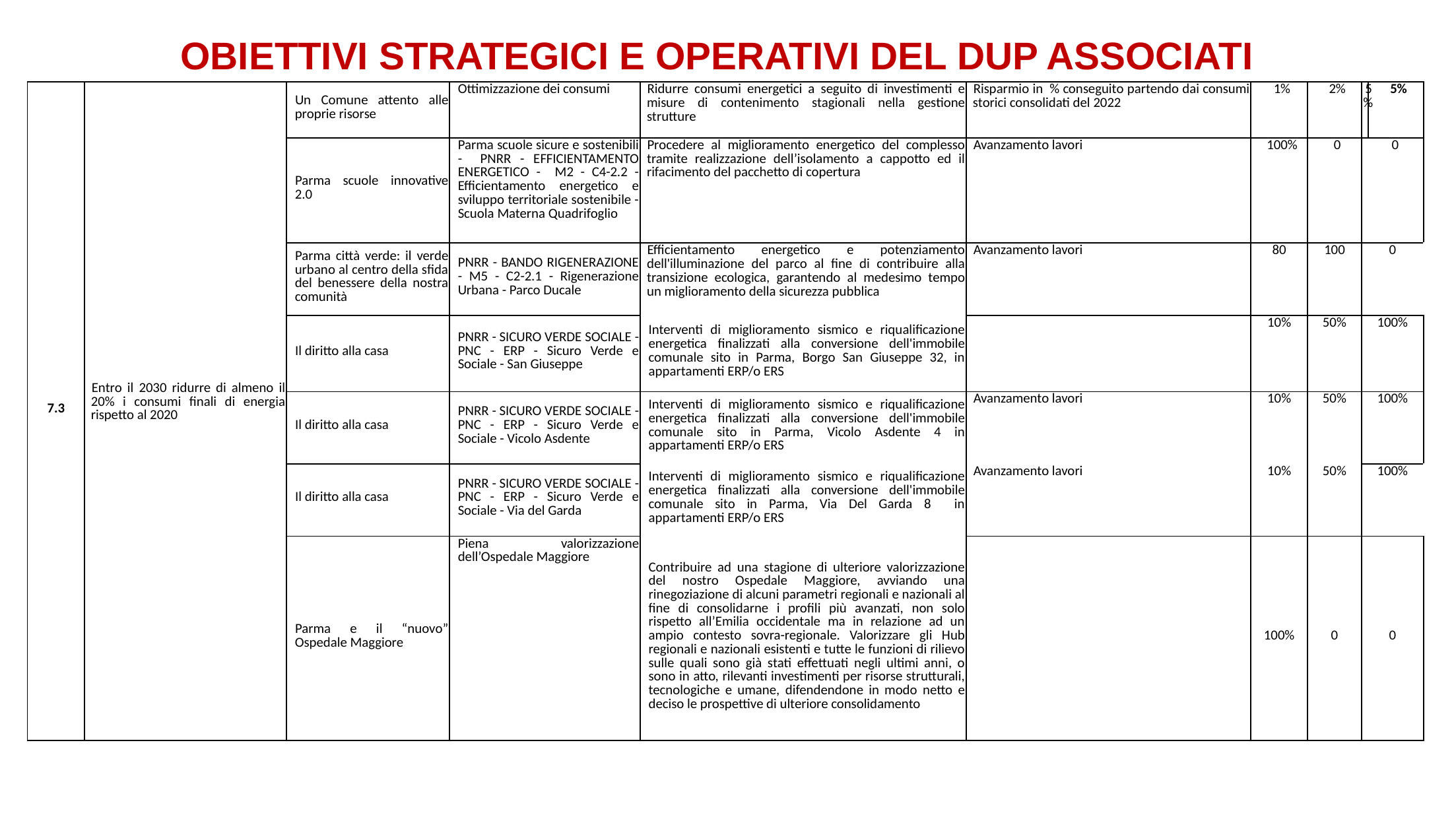

OBIETTIVI STRATEGICI E OPERATIVI DEL DUP ASSOCIATI
| 7.3 | Entro il 2030 ridurre di almeno il 20% i consumi finali di energia rispetto al 2020 | Un Comune attento alle proprie risorse | Ottimizzazione dei consumi | Ridurre consumi energetici a seguito di investimenti e misure di contenimento stagionali nella gestione strutture | Risparmio in  % conseguito partendo dai consumi storici consolidati del 2022 | 1% | 2% | 5% | 5% |
| --- | --- | --- | --- | --- | --- | --- | --- | --- | --- |
|  |  | Parma scuole innovative 2.0 | Parma scuole sicure e sostenibili - PNRR - EFFICIENTAMENTO ENERGETICO - M2 - C4-2.2 - Efficientamento energetico e sviluppo territoriale sostenibile - Scuola Materna Quadrifoglio | Procedere al miglioramento energetico del complesso tramite realizzazione dell’isolamento a cappotto ed il rifacimento del pacchetto di copertura | Avanzamento lavori | 100% | 0 | 0 |  |
|  |  | Parma città verde: il verde urbano al centro della sfida del benessere della nostra comunità | PNRR - BANDO RIGENERAZIONE - M5 - C2-2.1 - Rigenerazione Urbana - Parco Ducale | Efficientamento energetico e potenziamento dell'illuminazione del parco al fine di contribuire alla transizione ecologica, garantendo al medesimo tempo un miglioramento della sicurezza pubblica | Avanzamento lavori | 80 | 100 | 0 |  |
|  |  |  |  | Interventi di miglioramento sismico e riqualificazione energetica finalizzati alla conversione dell'immobile comunale sito in Parma, Borgo San Giuseppe 32, in appartamenti ERP/o ERS |  |  |  |  |  |
|  |  | Il diritto alla casa | PNRR - SICURO VERDE SOCIALE - PNC - ERP - Sicuro Verde e Sociale - San Giuseppe |  |  | 10% | 50% | 100% |  |
|  |  | Il diritto alla casa | PNRR - SICURO VERDE SOCIALE - PNC - ERP - Sicuro Verde e Sociale - Vicolo Asdente | Interventi di miglioramento sismico e riqualificazione energetica finalizzati alla conversione dell'immobile comunale sito in Parma, Vicolo Asdente 4 in appartamenti ERP/o ERS | Avanzamento lavori | 10% | 50% | 100% |  |
|  |  |  |  | Interventi di miglioramento sismico e riqualificazione energetica finalizzati alla conversione dell'immobile comunale sito in Parma, Via Del Garda 8 in appartamenti ERP/o ERS |  |  |  |  |  |
|  |  |  |  |  | Avanzamento lavori |  |  |  |  |
|  |  |  |  |  |  | 10% |  |  |  |
|  |  |  |  |  |  |  | 50% |  |  |
|  |  | Il diritto alla casa | PNRR - SICURO VERDE SOCIALE - PNC - ERP - Sicuro Verde e Sociale - Via del Garda |  |  |  |  | 100% |  |
|  |  |  |  | Contribuire ad una stagione di ulteriore valorizzazione del nostro Ospedale Maggiore, avviando una rinegoziazione di alcuni parametri regionali e nazionali al fine di consolidarne i profili più avanzati, non solo rispetto all’Emilia occidentale ma in relazione ad un ampio contesto sovra-regionale. Valorizzare gli Hub regionali e nazionali esistenti e tutte le funzioni di rilievo sulle quali sono già stati effettuati negli ultimi anni, o sono in atto, rilevanti investimenti per risorse strutturali, tecnologiche e umane, difendendone in modo netto e deciso le prospettive di ulteriore consolidamento |  |  |  |  |  |
|  |  | Parma e il “nuovo” Ospedale Maggiore | Piena valorizzazione dell’Ospedale Maggiore |  |  | 100% | 0 | 0 |  |